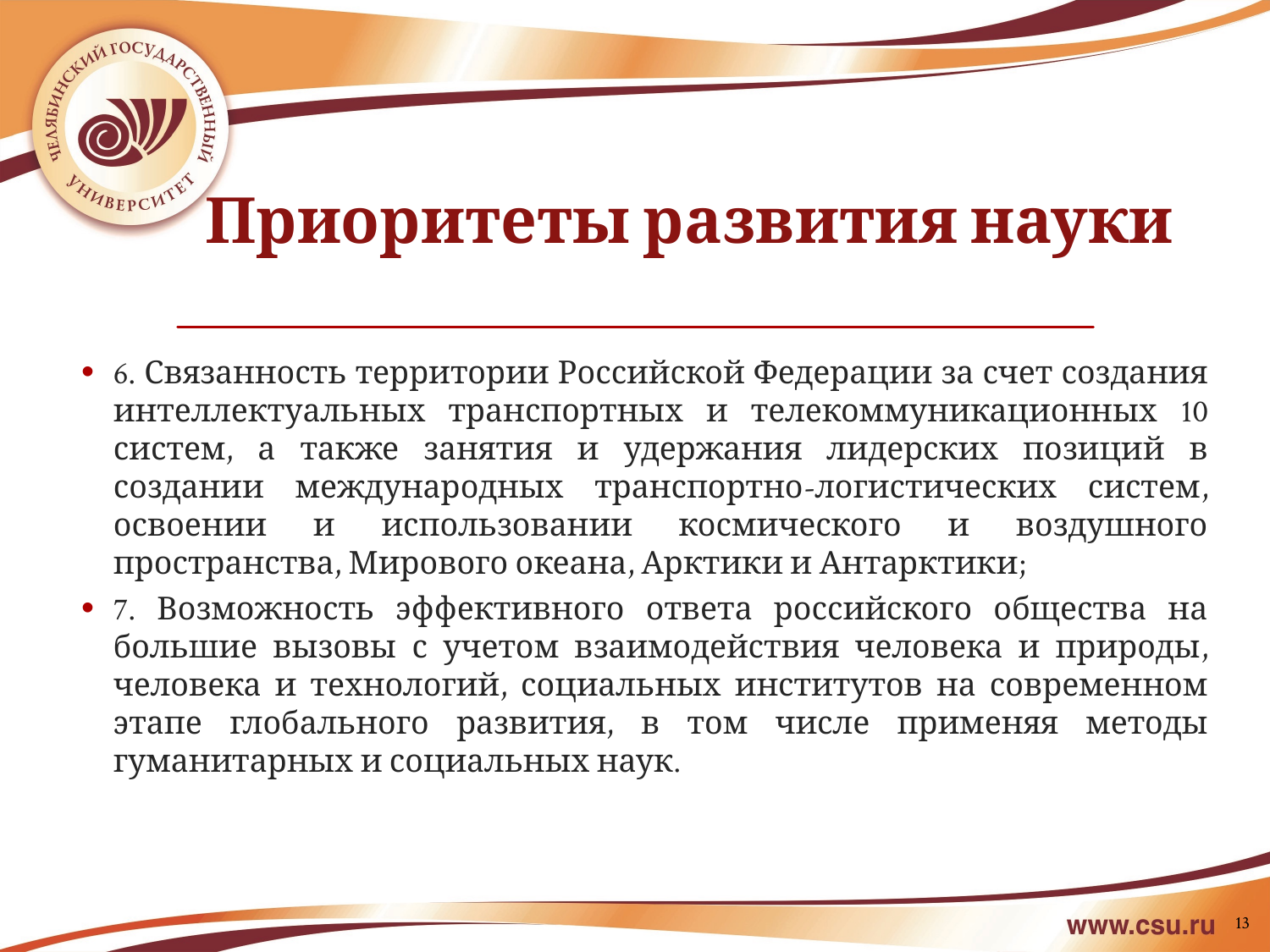

# Приоритеты развития науки
6. Связанность территории Российской Федерации за счет создания интеллектуальных транспортных и телекоммуникационных 10 систем, а также занятия и удержания лидерских позиций в создании международных транспортно-логистических систем, освоении и использовании космического и воздушного пространства, Мирового океана, Арктики и Антарктики;
7. Возможность эффективного ответа российского общества на большие вызовы с учетом взаимодействия человека и природы, человека и технологий, социальных институтов на современном этапе глобального развития, в том числе применяя методы гуманитарных и социальных наук.
13